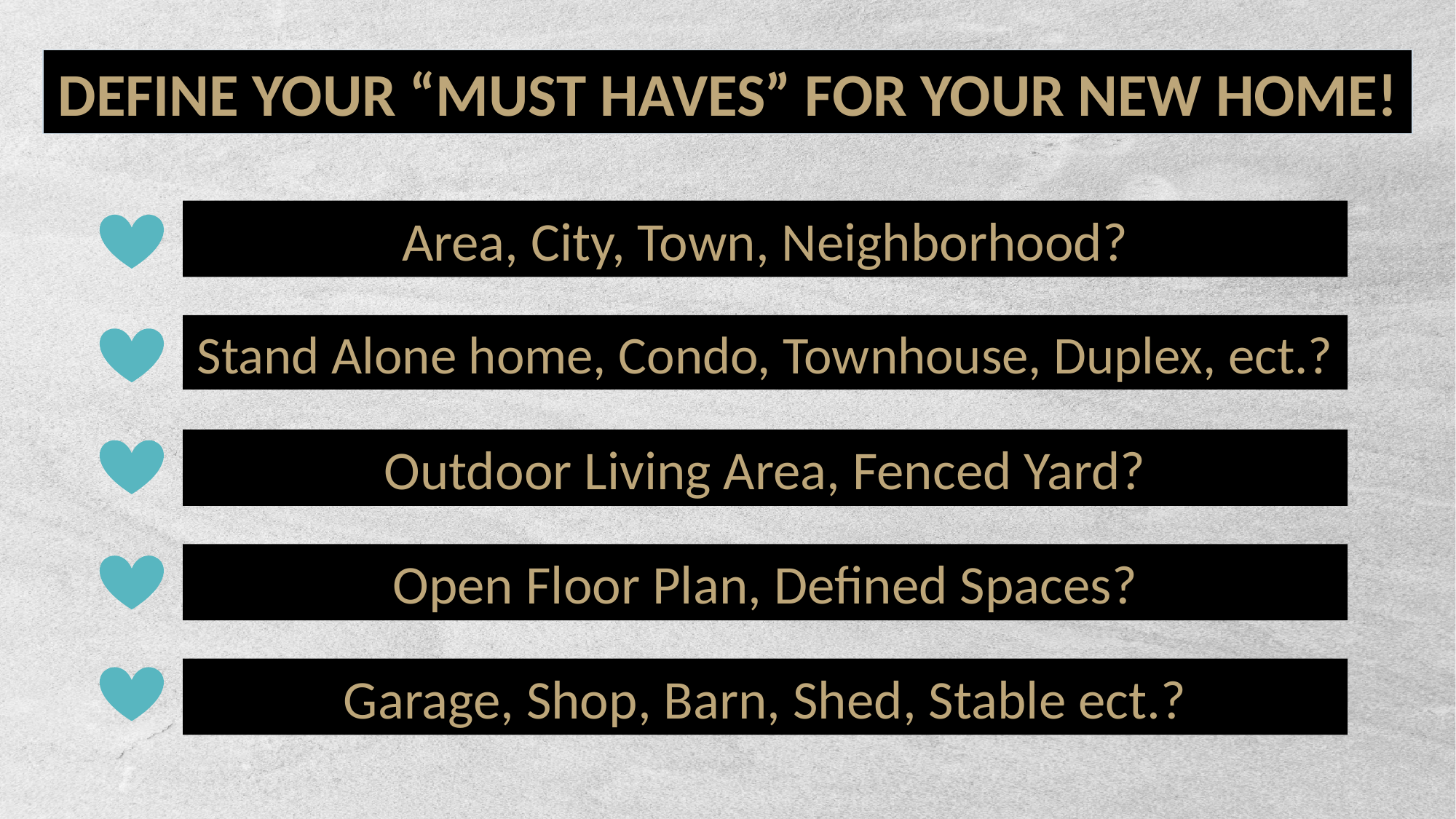

DEFINE YOUR “MUST HAVES” FOR YOUR NEW HOME!
Area, City, Town, Neighborhood?

Stand Alone home, Condo, Townhouse, Duplex, ect.?

Outdoor Living Area, Fenced Yard?

Open Floor Plan, Defined Spaces?

Garage, Shop, Barn, Shed, Stable ect.?